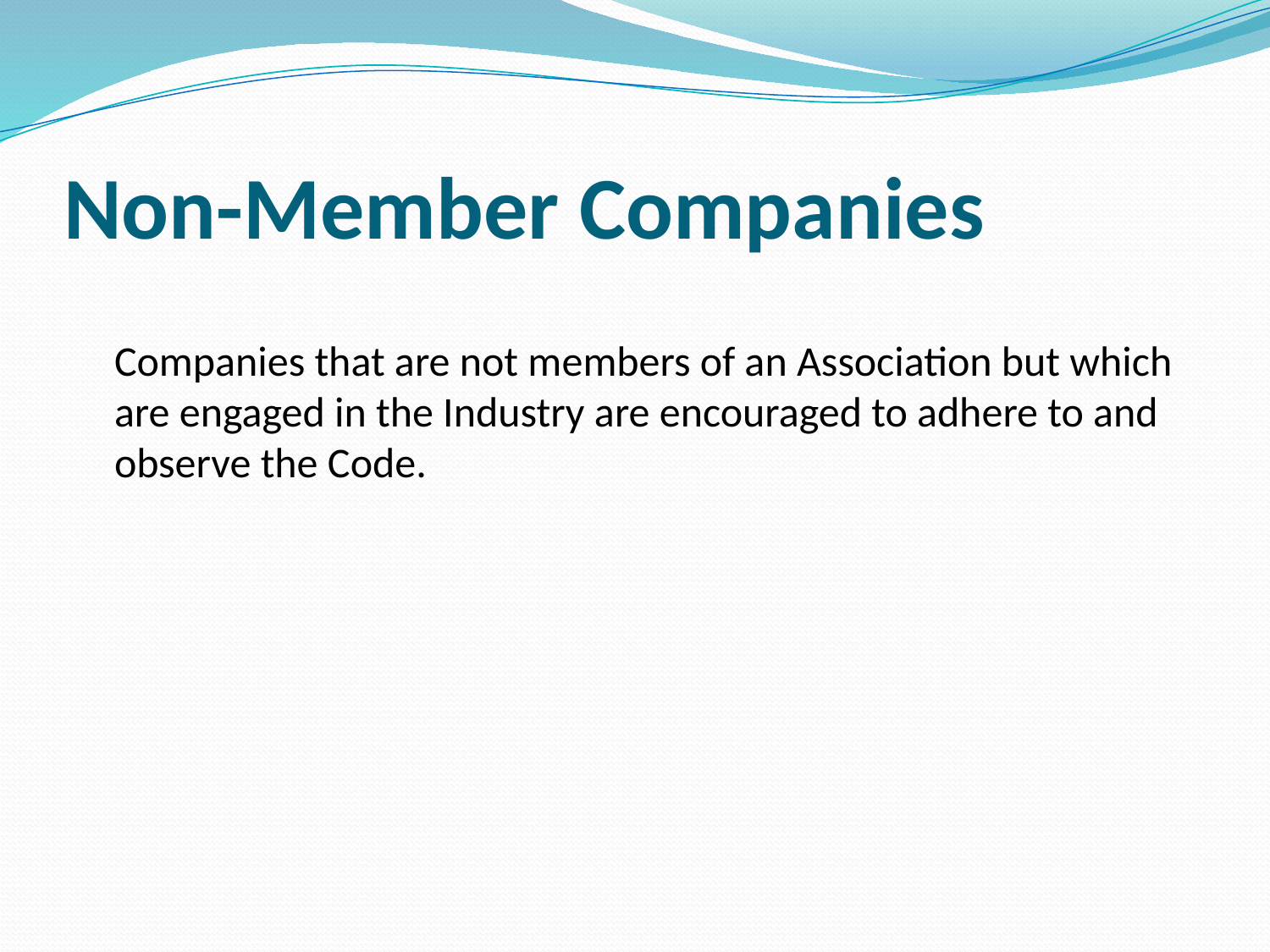

# Non-Member Companies

Companies that are not members of an Association but which are engaged in the Industry are encouraged to adhere to and observe the Code.